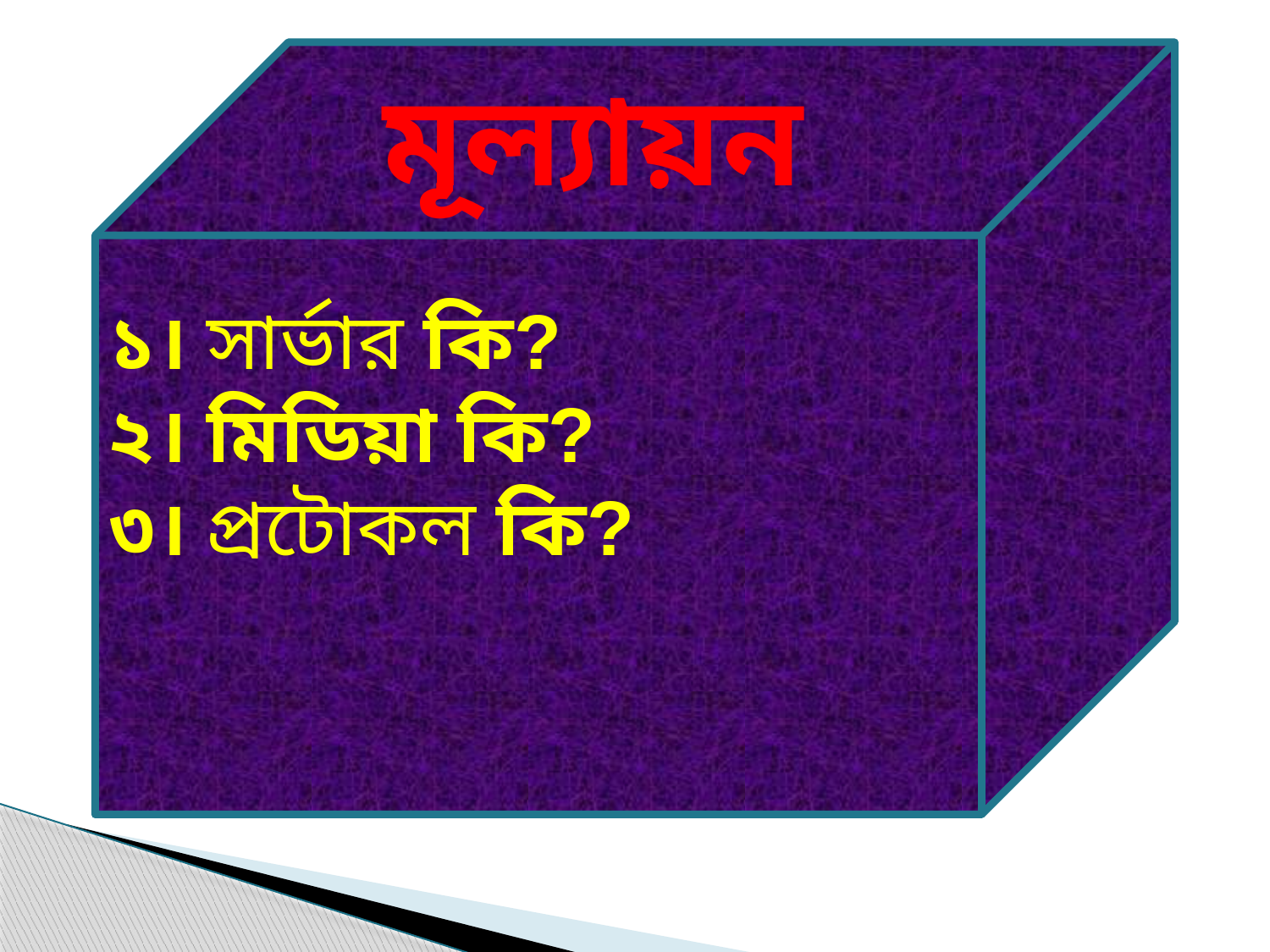

মূল্যায়ন

১। সার্ভার কি?
২। মিডিয়া কি?
৩। প্রটোকল কি?